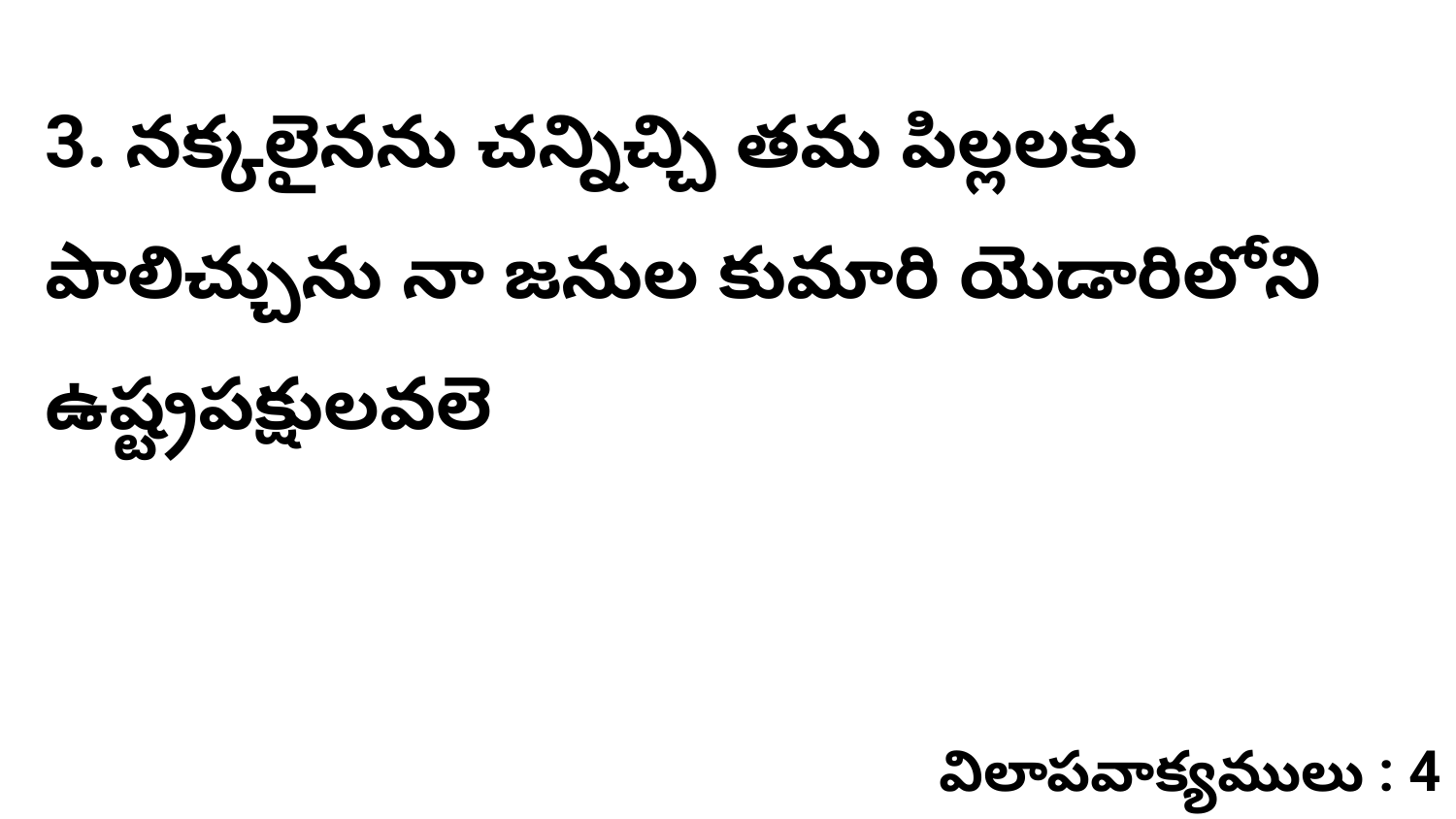

3. నక్కలైనను చన్నిచ్చి తమ పిల్లలకు పాలిచ్చును నా జనుల కుమారి యెడారిలోని ఉష్ట్రపక్షులవలె
విలాపవాక్యములు : 4